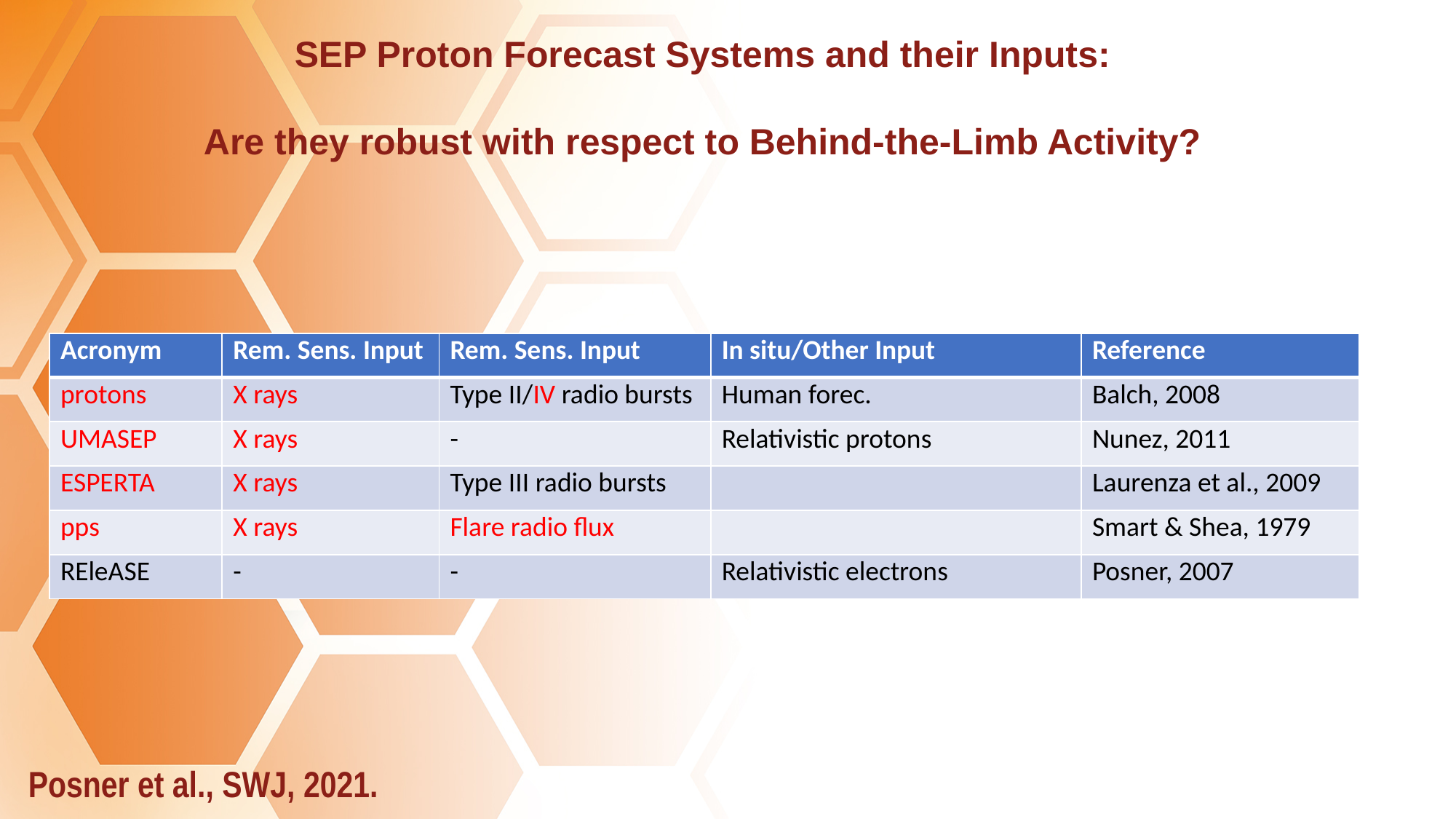

SEP Proton Forecast Systems and their Inputs:

Are they robust with respect to Behind-the-Limb Activity?
| Acronym | Rem. Sens. Input | Rem. Sens. Input | In situ/Other Input | Reference |
| --- | --- | --- | --- | --- |
| protons | X rays | Type II/IV radio bursts | Human forec. | Balch, 2008 |
| UMASEP | X rays | - | Relativistic protons | Nunez, 2011 |
| ESPERTA | X rays | Type III radio bursts |  | Laurenza et al., 2009 |
| pps | X rays | Flare radio flux |  | Smart & Shea, 1979 |
| REleASE | - | - | Relativistic electrons | Posner, 2007 |
Posner et al., SWJ, 2021.